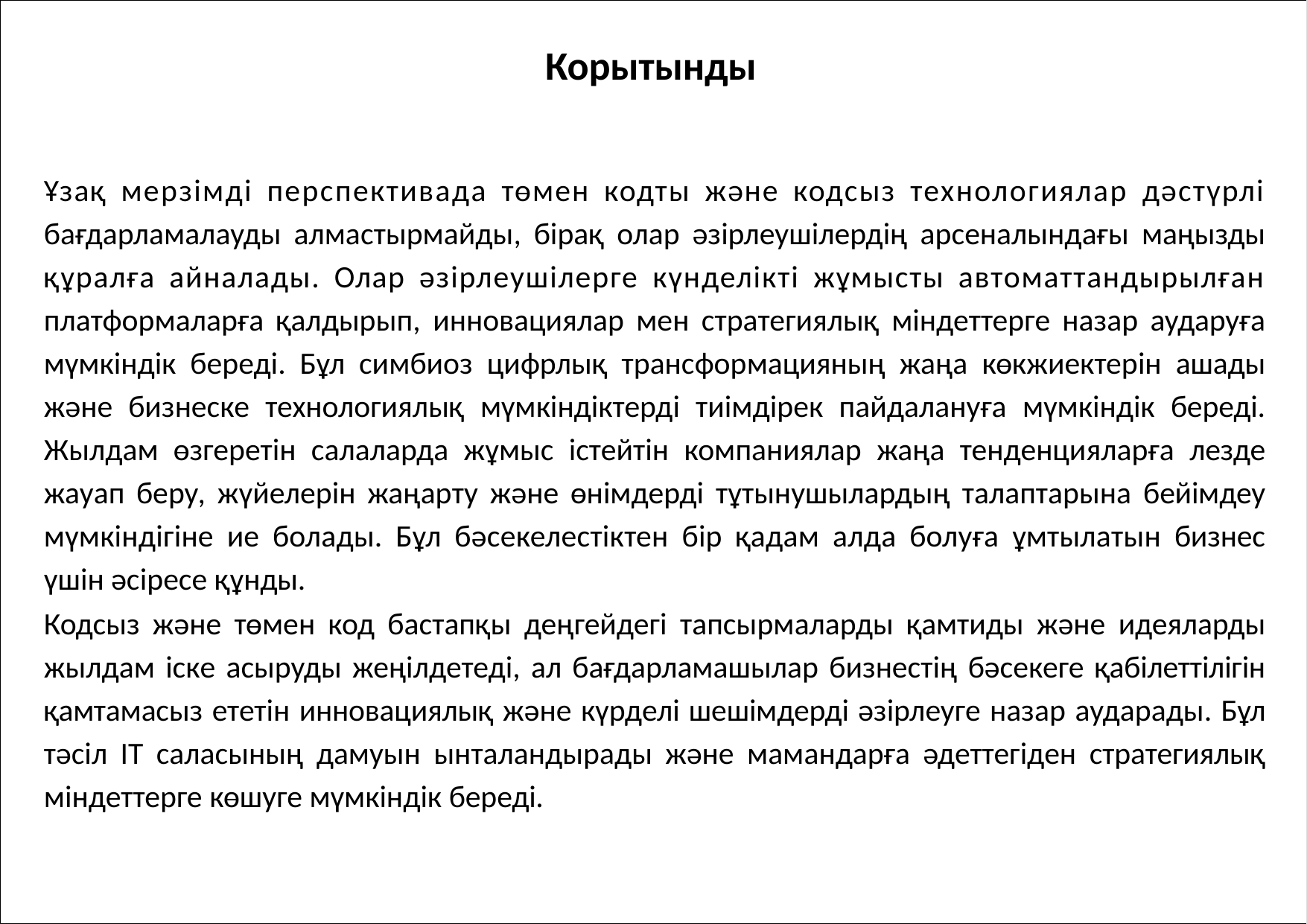

# Корытынды
Ұзақ мерзімді перспективада төмен кодты және кодсыз технологиялар дәстүрлі бағдарламалауды алмастырмайды, бірақ олар әзірлеушілердің арсеналындағы маңызды құралға айналады. Олар әзірлеушілерге күнделікті жұмысты автоматтандырылған платформаларға қалдырып, инновациялар мен стратегиялық міндеттерге назар аударуға мүмкіндік береді. Бұл симбиоз цифрлық трансформацияның жаңа көкжиектерін ашады және бизнеске технологиялық мүмкіндіктерді тиімдірек пайдалануға мүмкіндік береді. Жылдам өзгеретін салаларда жұмыс істейтін компаниялар жаңа тенденцияларға лезде жауап беру, жүйелерін жаңарту және өнімдерді тұтынушылардың талаптарына бейімдеу мүмкіндігіне ие болады. Бұл бәсекелестіктен бір қадам алда болуға ұмтылатын бизнес үшін әсіресе құнды.
Кодсыз және төмен код бастапқы деңгейдегі тапсырмаларды қамтиды және идеяларды жылдам іске асыруды жеңілдетеді, ал бағдарламашылар бизнестің бәсекеге қабілеттілігін қамтамасыз ететін инновациялық және күрделі шешімдерді әзірлеуге назар аударады. Бұл тәсіл IT саласының дамуын ынталандырады және мамандарға әдеттегіден стратегиялық міндеттерге көшуге мүмкіндік береді.